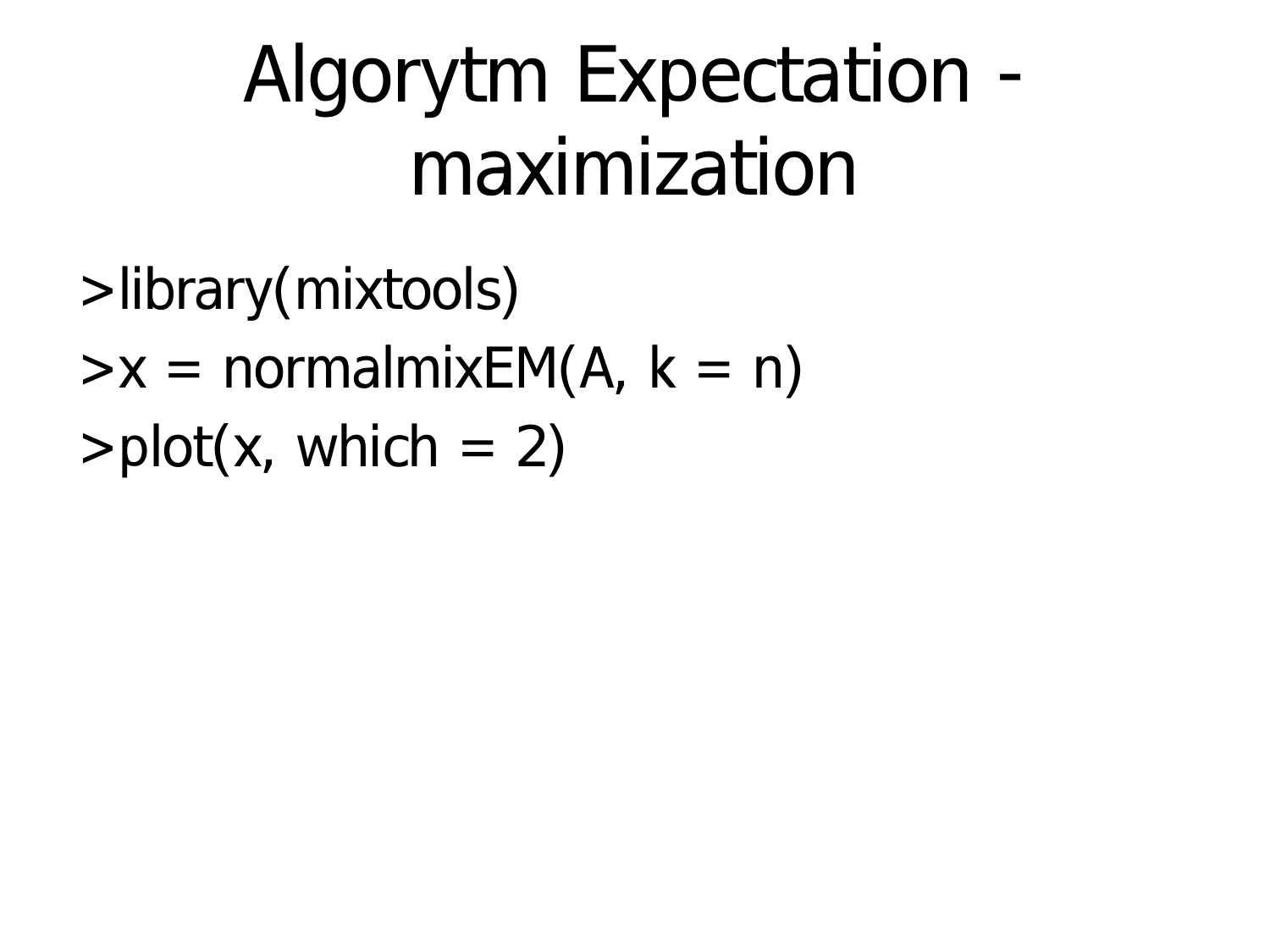

# Algorytm Expectation - maximization
>library(mixtools)
>x = normalmixEM(A, k = n)
>plot(x, which = 2)